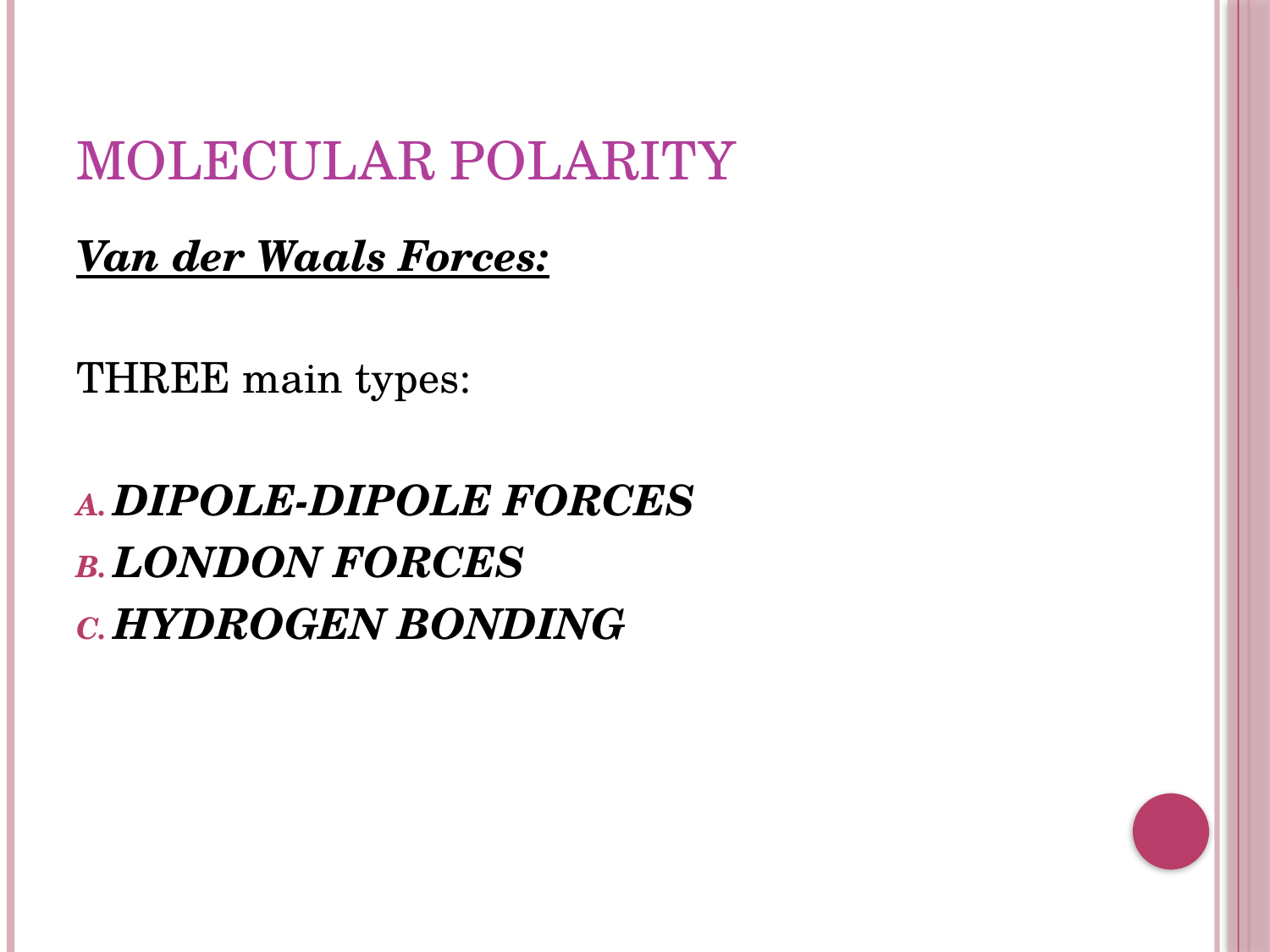

# MOLECULAR POLARITY
Van der Waals Forces:

THREE main types:

DIPOLE-DIPOLE FORCES
LONDON FORCES
HYDROGEN BONDING